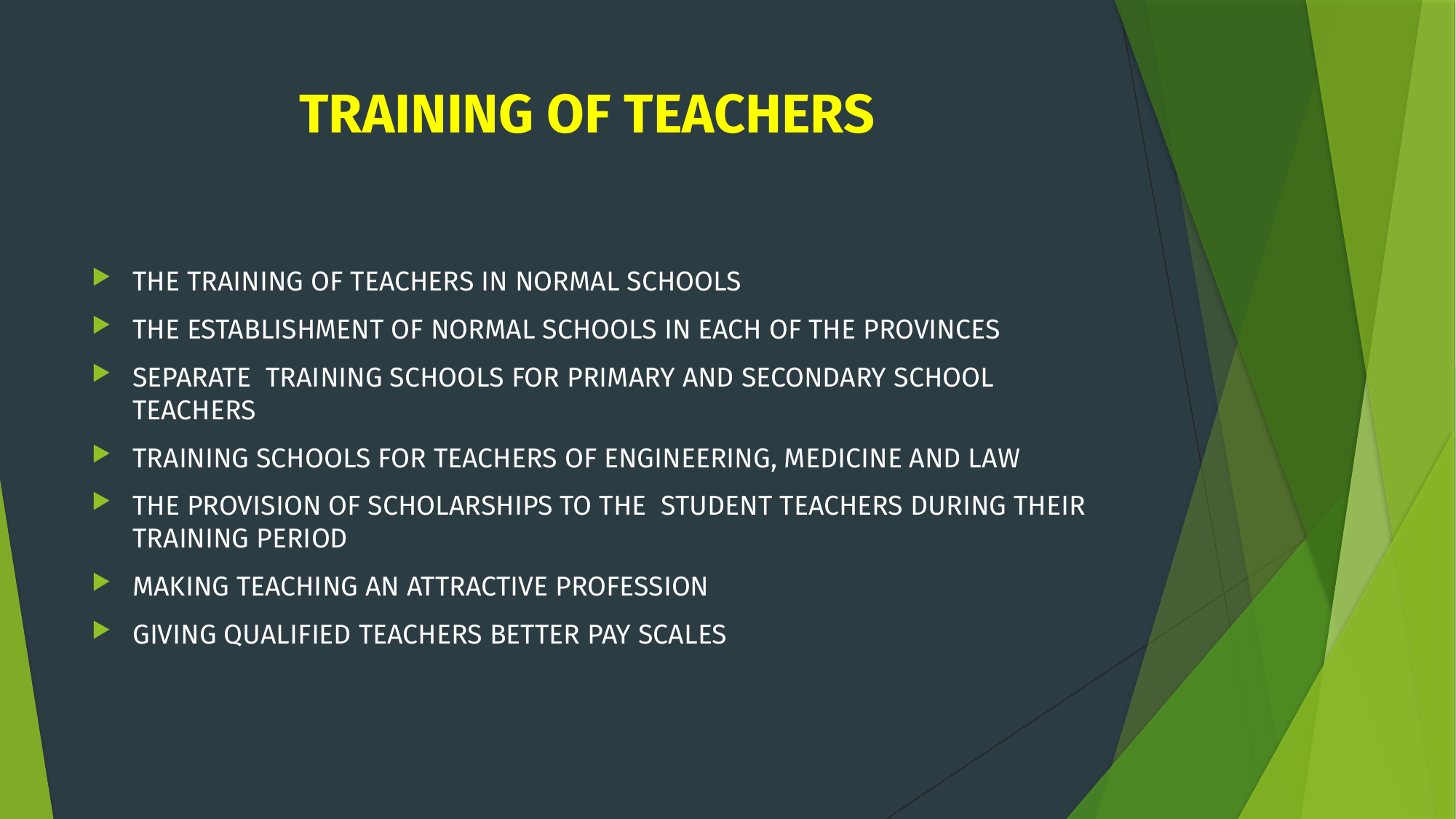

# TRAINING OF TEACHERS
THE TRAINING OF TEACHERS IN NORMAL SCHOOLS
THE ESTABLISHMENT OF NORMAL SCHOOLS IN EACH OF THE PROVINCES
SEPARATE  TRAINING SCHOOLS FOR PRIMARY AND SECONDARY SCHOOL TEACHERS
TRAINING SCHOOLS FOR TEACHERS OF ENGINEERING, MEDICINE AND LAW
THE PROVISION OF SCHOLARSHIPS TO THE  STUDENT TEACHERS DURING THEIR TRAINING PERIOD
MAKING TEACHING AN ATTRACTIVE PROFESSION
GIVING QUALIFIED TEACHERS BETTER PAY SCALES